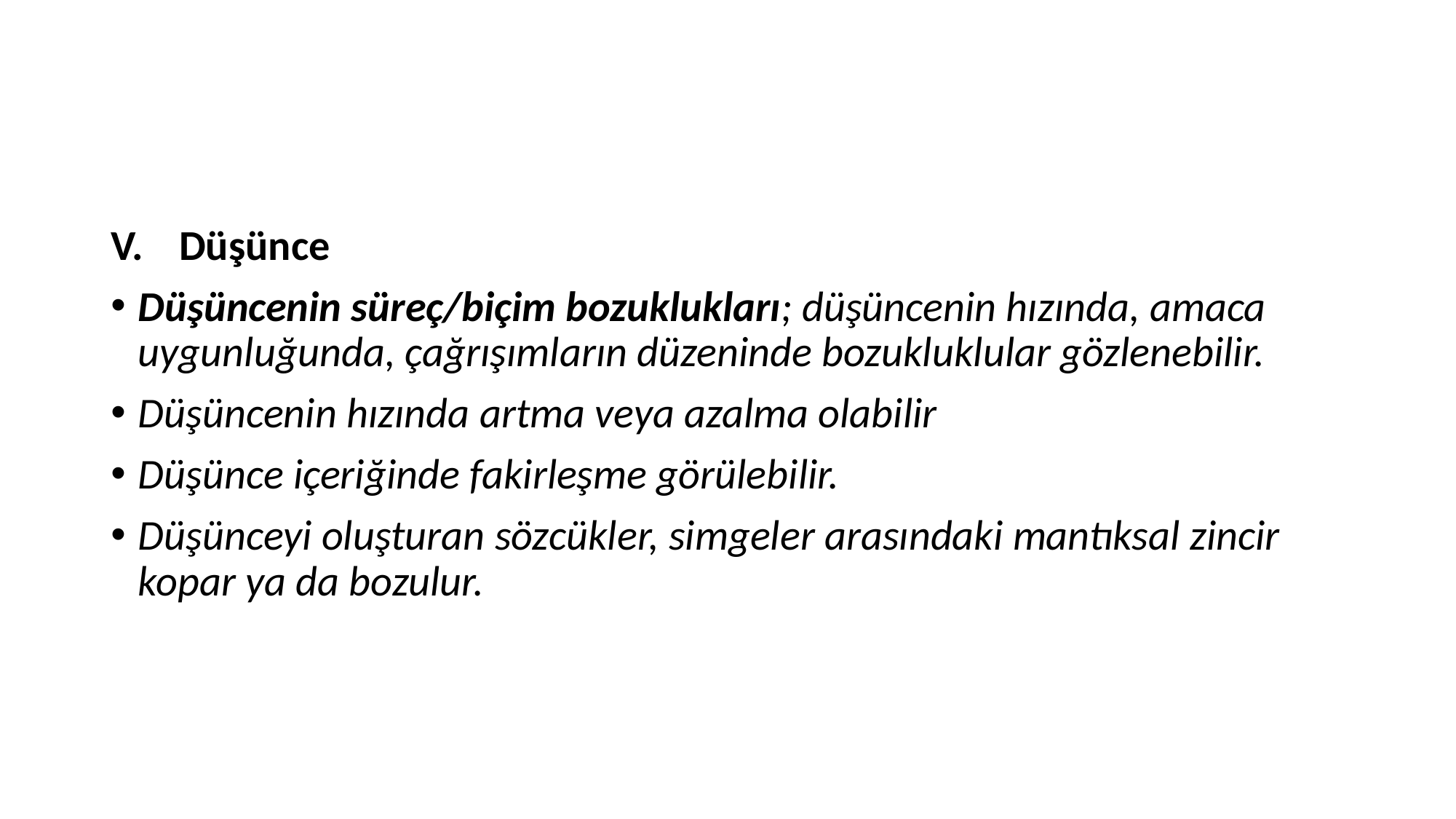

#
Düşünce
Düşüncenin süreç/biçim bozuklukları; düşüncenin hızında, amaca uygunluğunda, çağrışımların düzeninde bozukluklular gözlenebilir.
Düşüncenin hızında artma veya azalma olabilir
Düşünce içeriğinde fakirleşme görülebilir.
Düşünceyi oluşturan sözcükler, simgeler arasındaki mantıksal zincir kopar ya da bozulur.